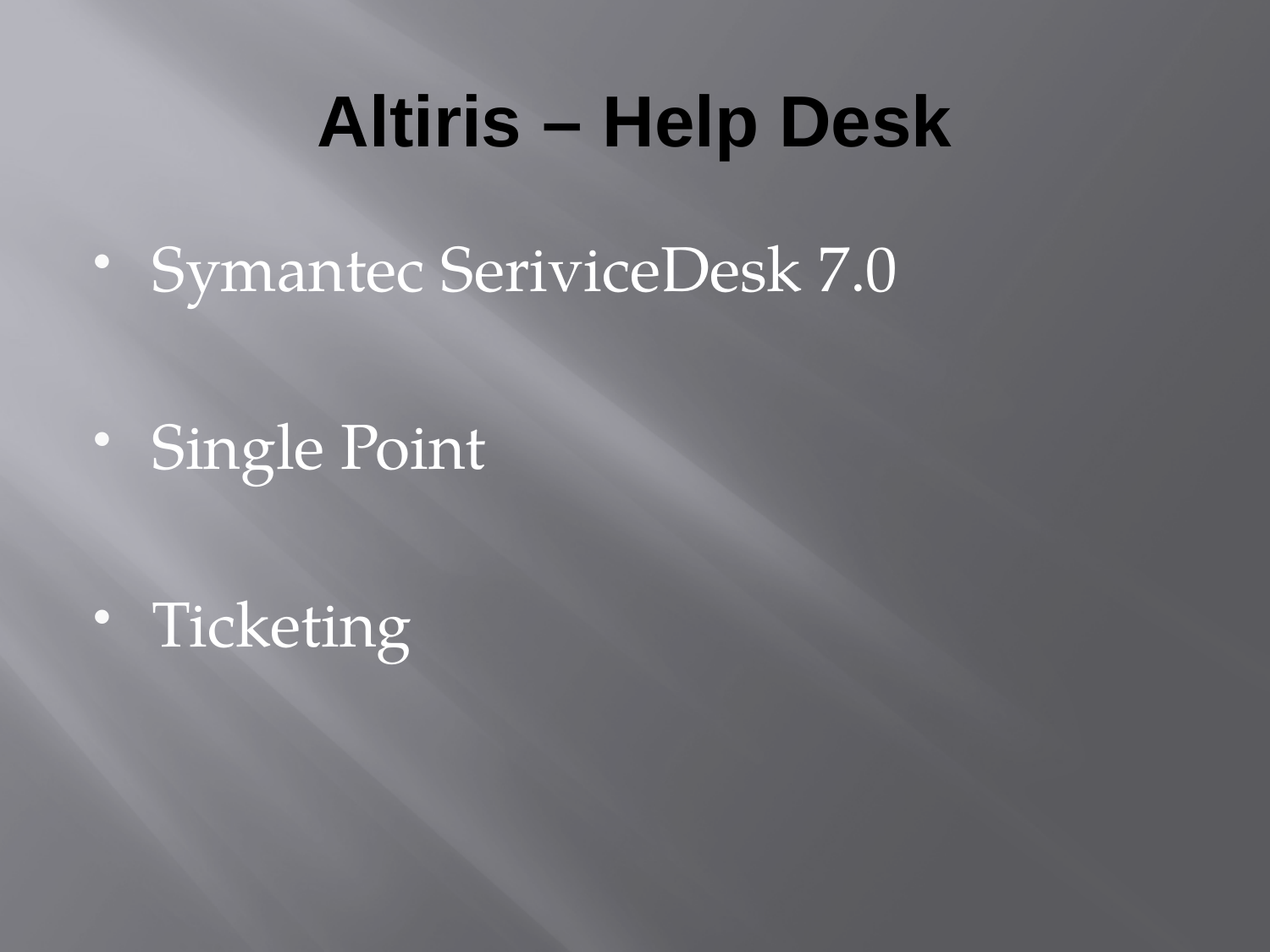

# Altiris – Help Desk
Symantec SeriviceDesk 7.0

Single Point

Ticketing